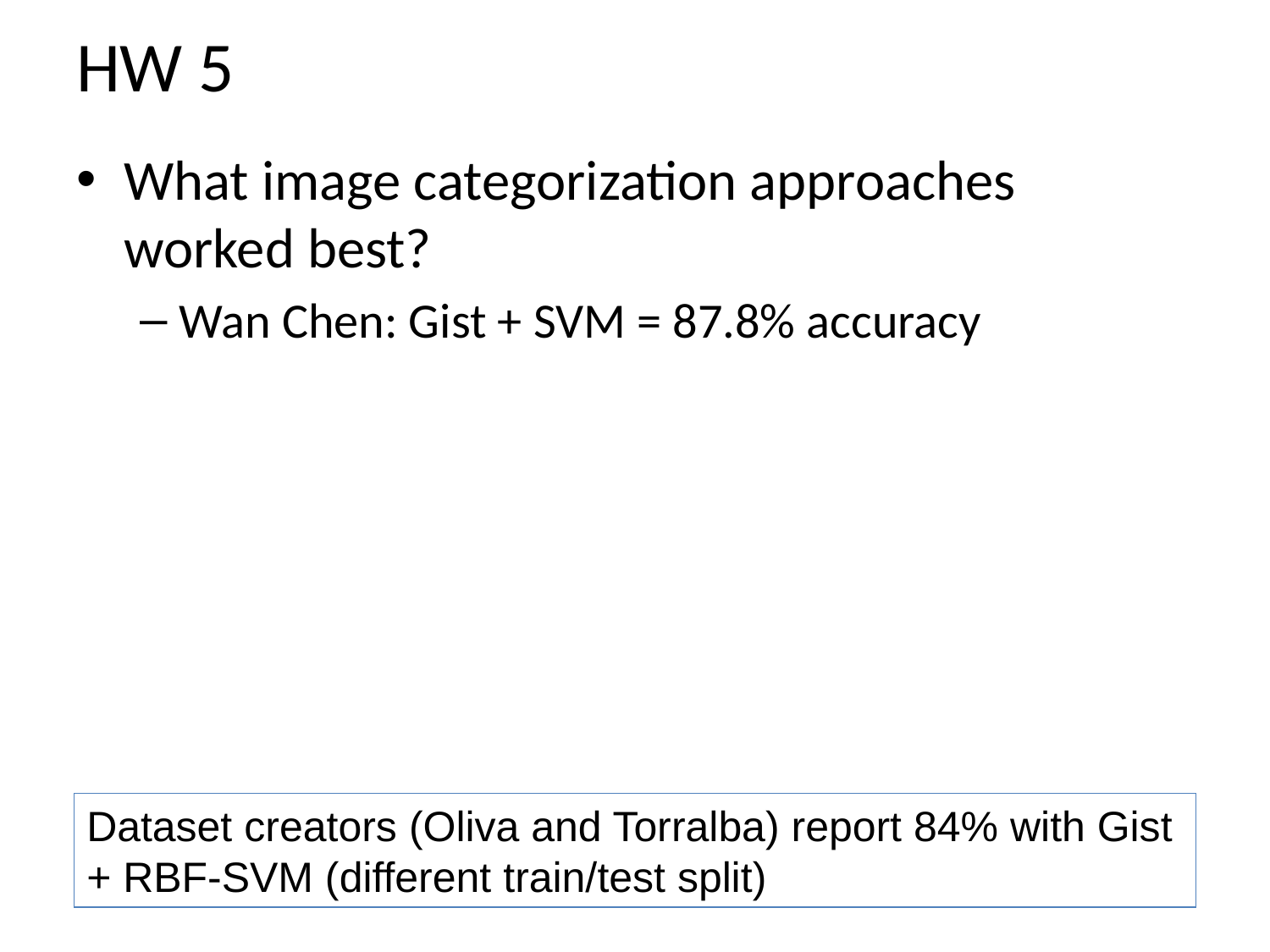

# HW 5
What image categorization approaches worked best?
Wan Chen: Gist + SVM = 87.8% accuracy

Dataset creators (Oliva and Torralba) report 84% with Gist + RBF-SVM (different train/test split)